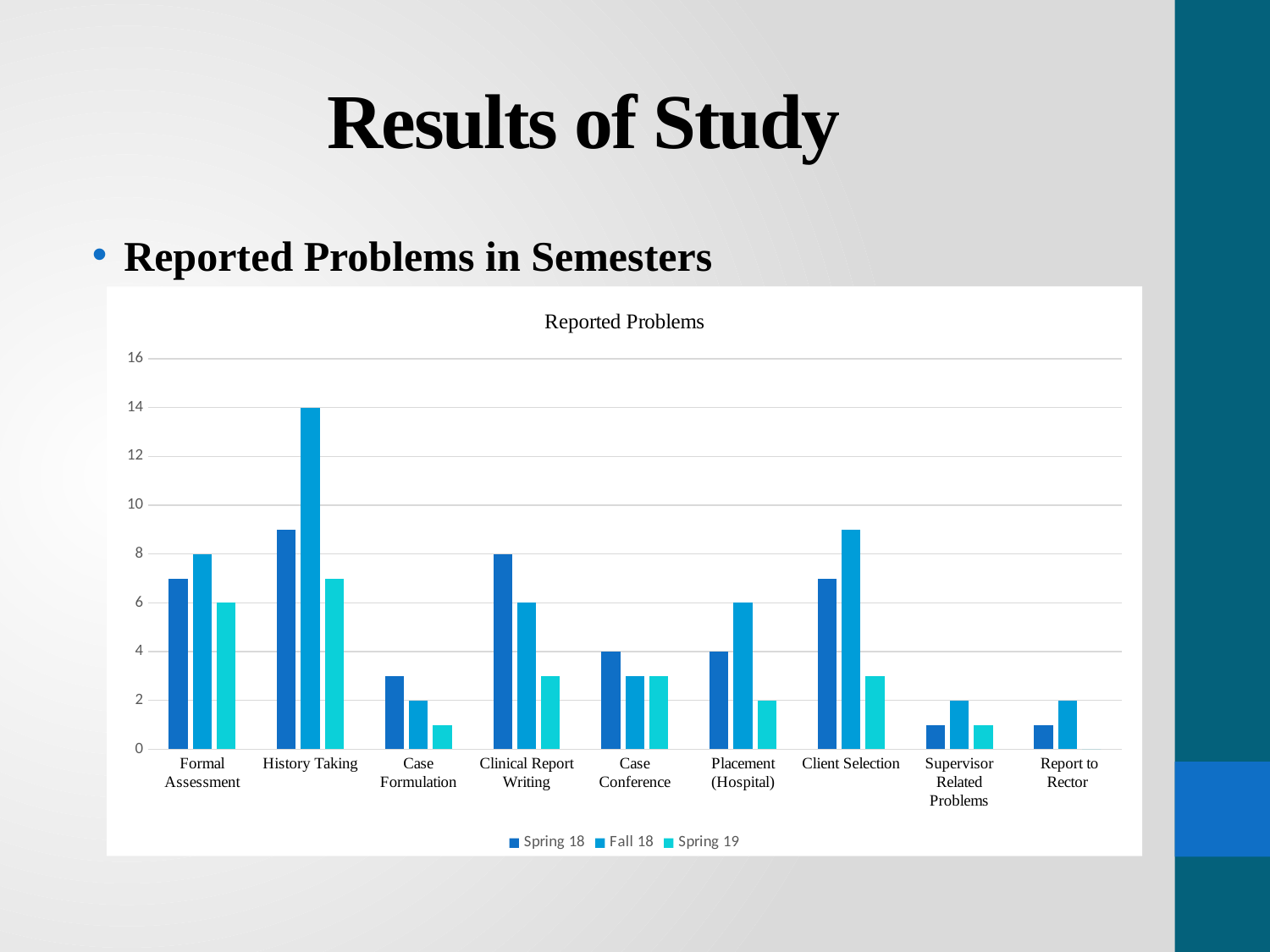

# Results of Study
Reported Problems in Semesters

### Chart: Reported Problems

| Category | Spring 18 | Fall 18 | Spring 19 |
|---|---|---|---|
| Formal Assessment | 7.0 | 8.0 | 6.0 |
| History Taking | 9.0 | 14.0 | 7.0 |
| Case Formulation | 3.0 | 2.0 | 1.0 |
| Clinical Report Writing | 8.0 | 6.0 | 3.0 |
| Case Conference | 4.0 | 3.0 | 3.0 |
| Placement (Hospital) | 4.0 | 6.0 | 2.0 |
| Client Selection | 7.0 | 9.0 | 3.0 |
| Supervisor Related Problems | 1.0 | 2.0 | 1.0 |
|  Report to Rector | 1.0 | 2.0 | 0.0 |